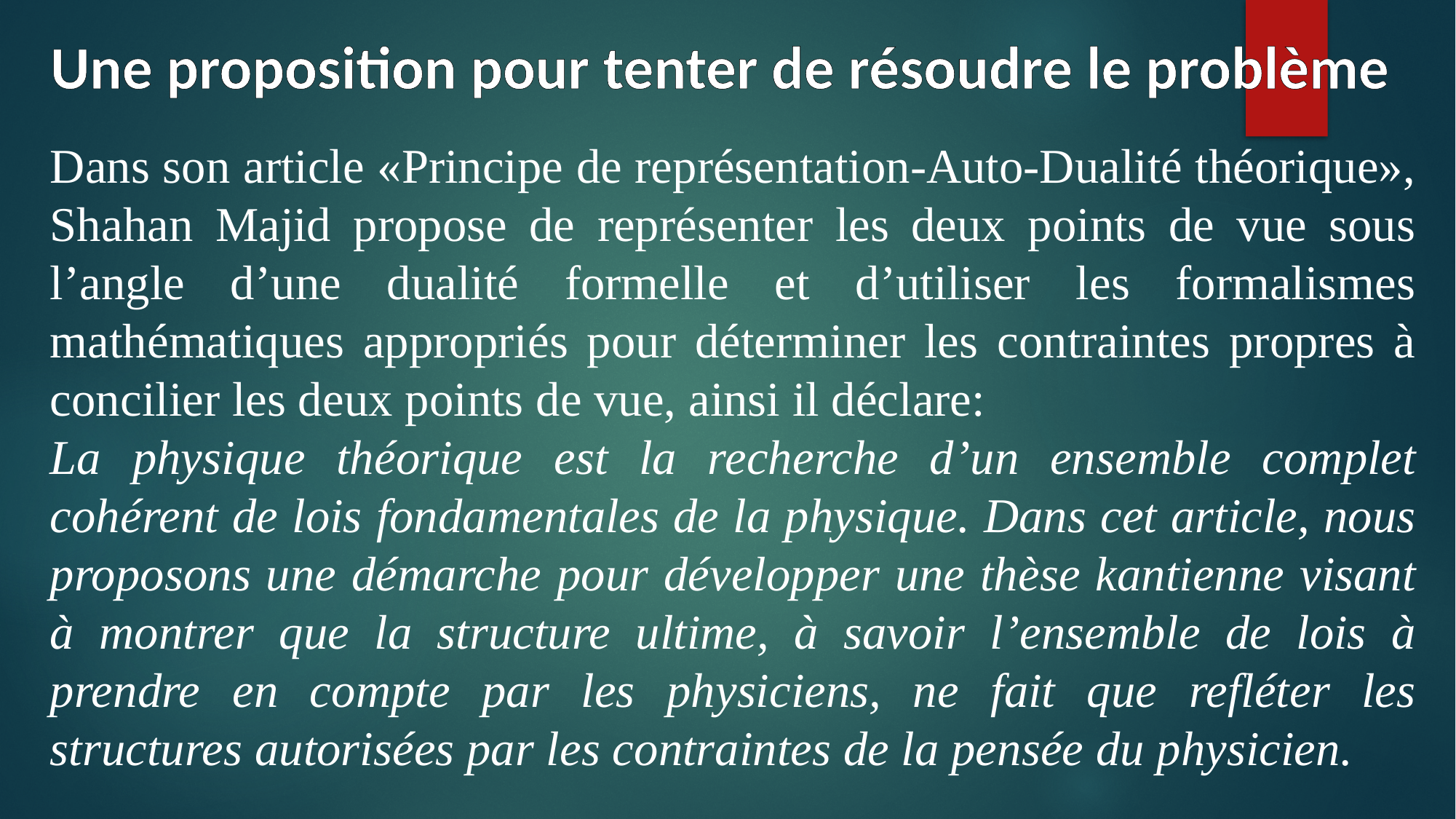

Une proposition pour tenter de résoudre le problème
Dans son article «Principe de représentation-Auto-Dualité théorique», Shahan Majid propose de représenter les deux points de vue sous l’angle d’une dualité formelle et d’utiliser les formalismes mathématiques appropriés pour déterminer les contraintes propres à concilier les deux points de vue, ainsi il déclare:
La physique théorique est la recherche d’un ensemble complet cohérent de lois fondamentales de la physique. Dans cet article, nous proposons une démarche pour développer une thèse kantienne visant à montrer que la structure ultime, à savoir l’ensemble de lois à prendre en compte par les physiciens, ne fait que refléter les structures autorisées par les contraintes de la pensée du physicien.